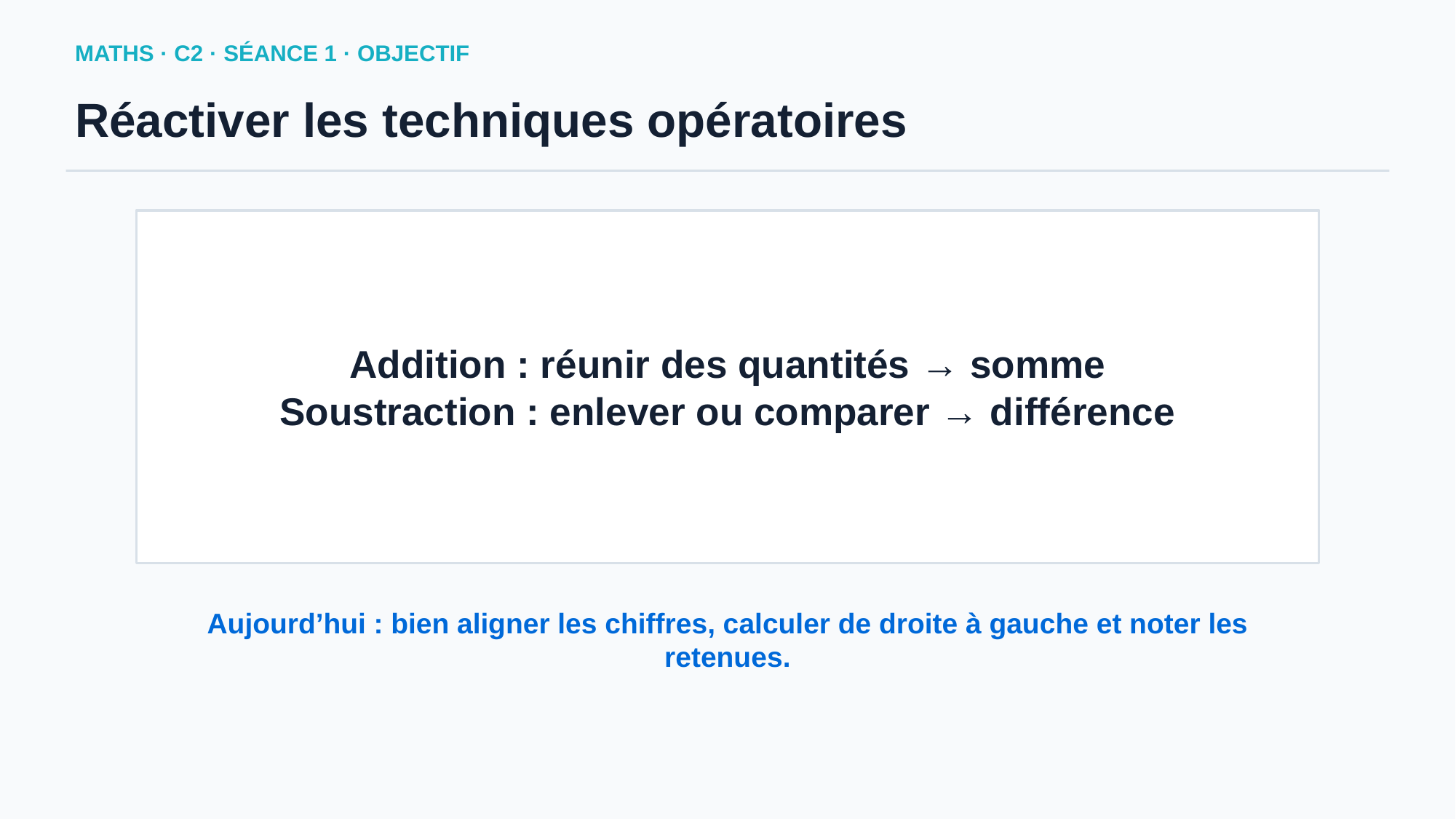

MATHS · C2 · SÉANCE 1 · OBJECTIF
Réactiver les techniques opératoires

Addition : réunir des quantités → somme
Soustraction : enlever ou comparer → différence
Aujourd’hui : bien aligner les chiffres, calculer de droite à gauche et noter les retenues.